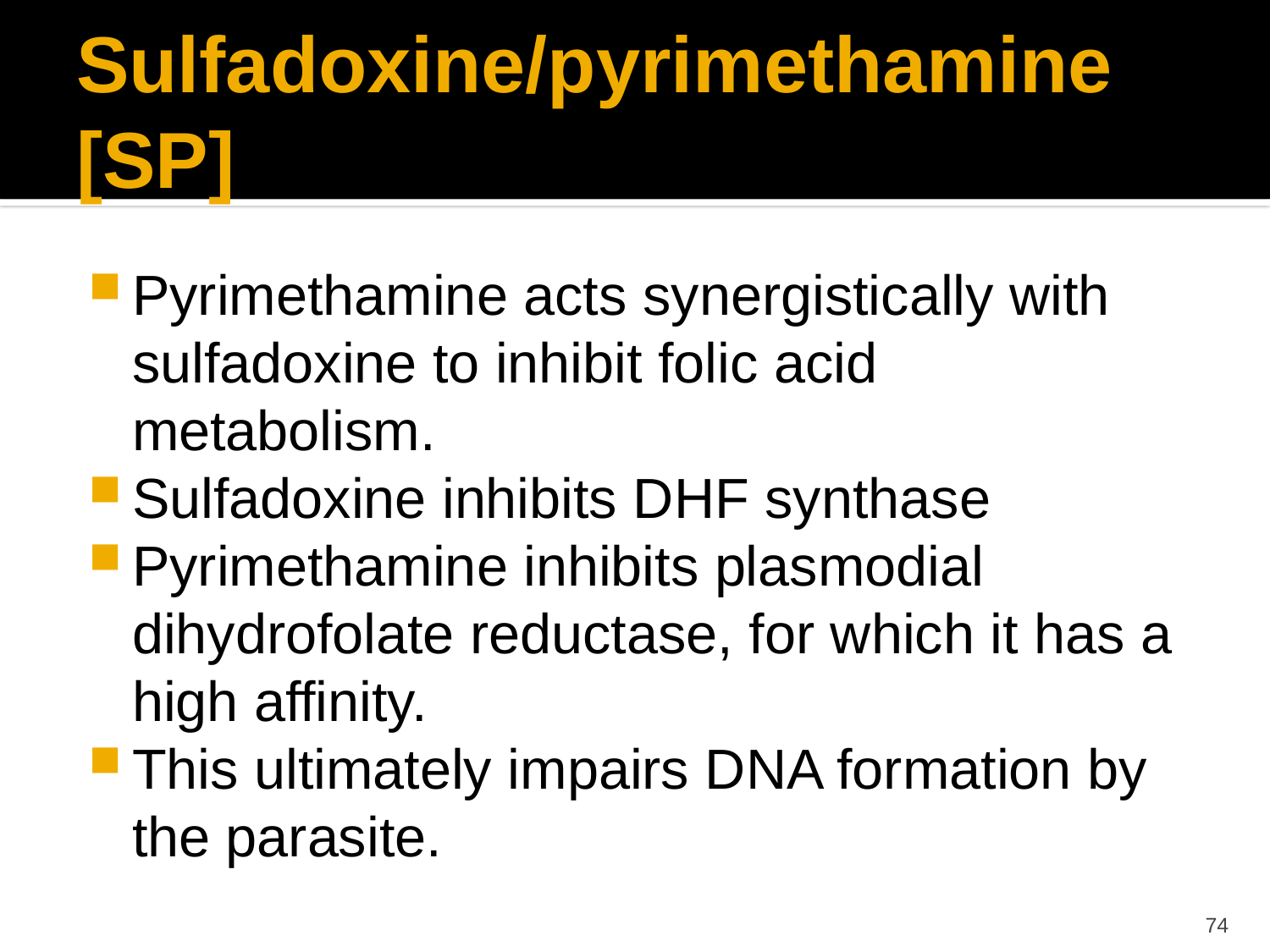

# Sulfadoxine/pyrimethamine [SP]
Pyrimethamine acts synergistically with sulfadoxine to inhibit folic acid metabolism.
Sulfadoxine inhibits DHF synthase
Pyrimethamine inhibits plasmodial dihydrofolate reductase, for which it has a high affinity.
This ultimately impairs DNA formation by the parasite.

74